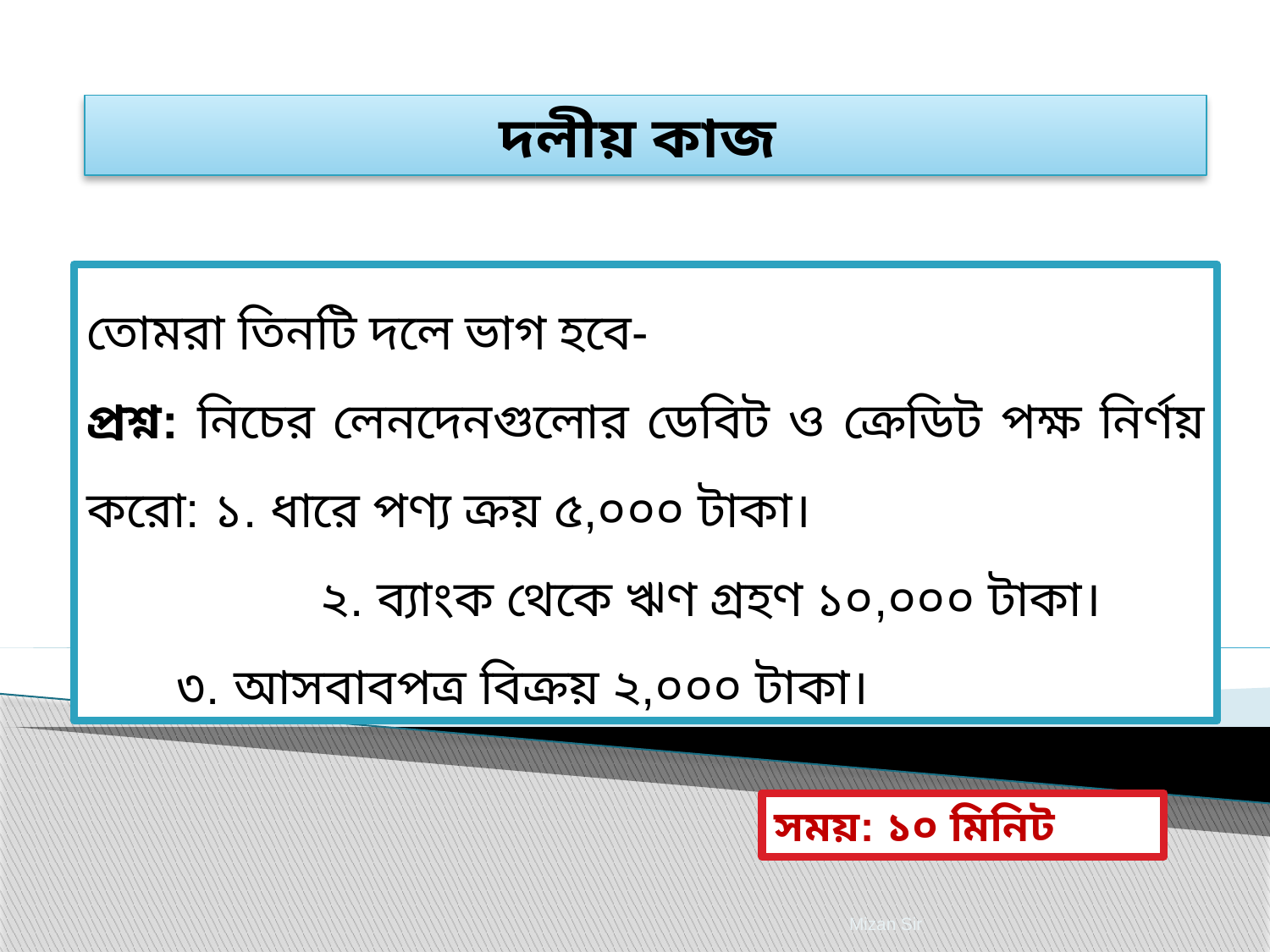

দলীয় কাজ
তোমরা তিনটি দলে ভাগ হবে-
প্রশ্ন: নিচের লেনদেনগুলোর ডেবিট ও ক্রেডিট পক্ষ নির্ণয় করো: ১. ধারে পণ্য ক্রয় ৫,০০০ টাকা।                                                 ২. ব্যাংক থেকে ঋণ গ্রহণ ১০,০০০ টাকা।                ৩. আসবাবপত্র বিক্রয় ২,০০০ টাকা।
সময়: ১০ মিনিট
Mizan Sir